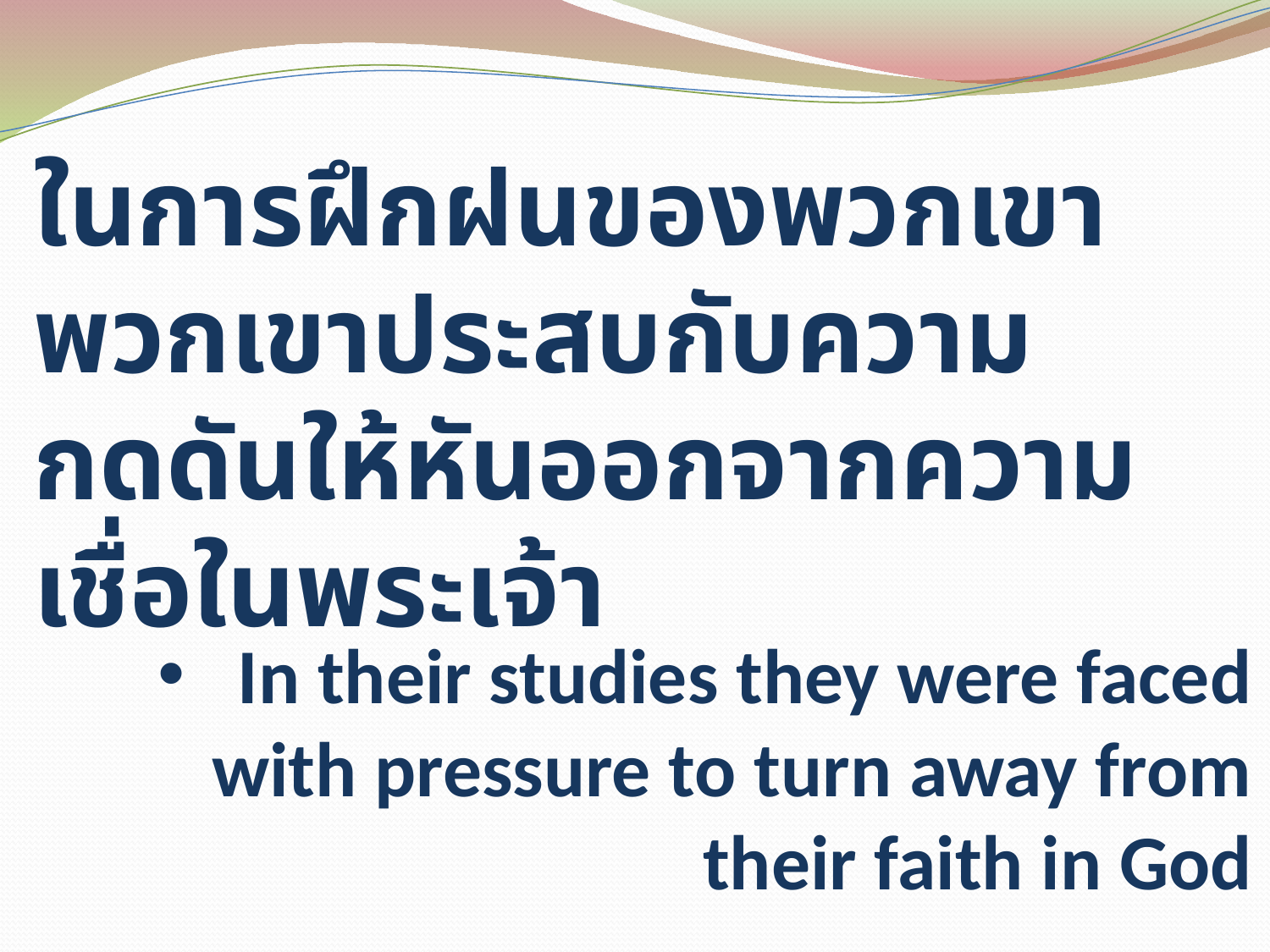

ในการฝึกฝนของพวกเขา พวกเขาประสบกับความกดดันให้หันออกจากความเชื่อในพระเจ้า
In their studies they were faced with pressure to turn away from their faith in God
#